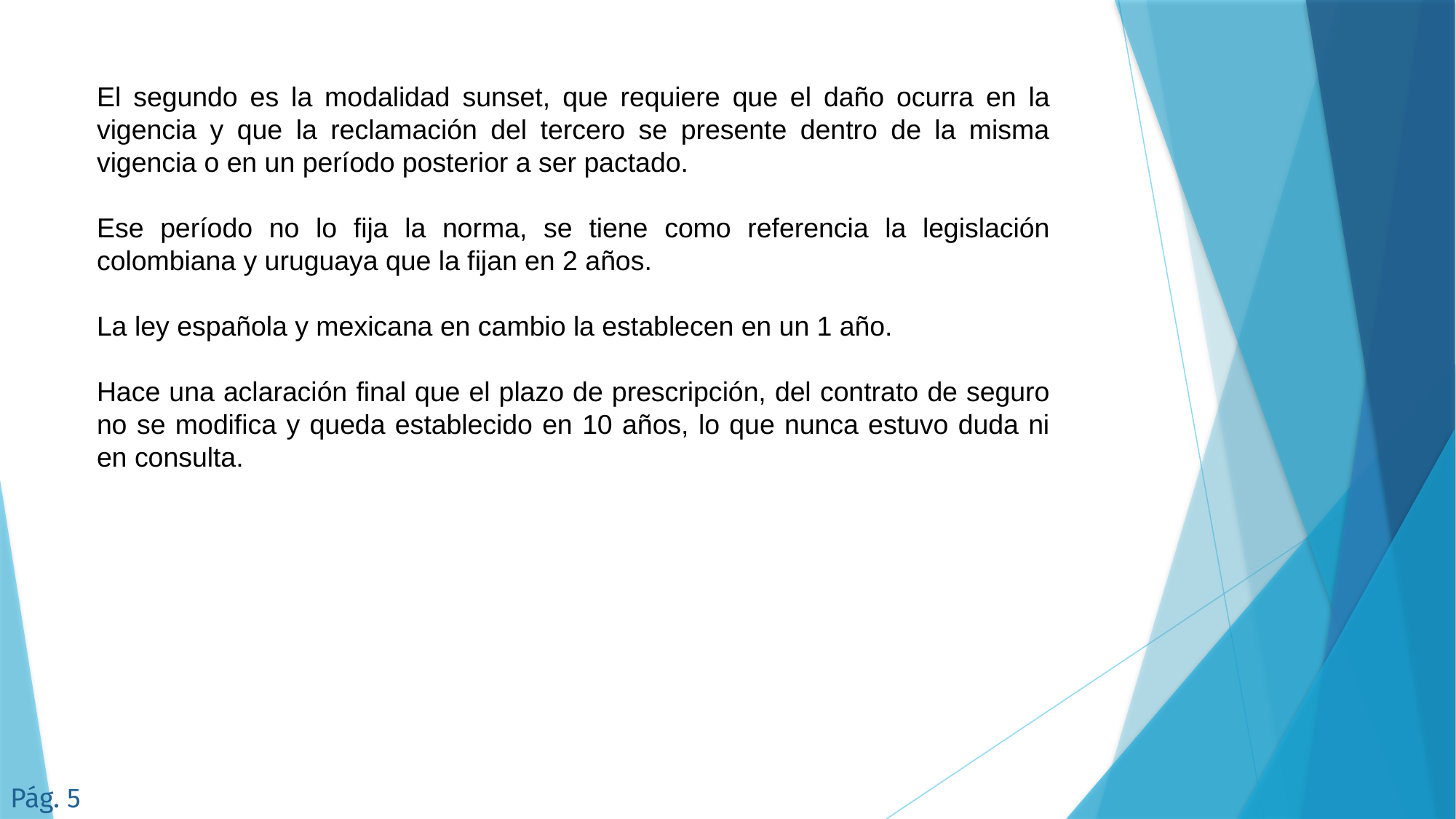

El segundo es la modalidad sunset, que requiere que el daño ocurra en la vigencia y que la reclamación del tercero se presente dentro de la misma vigencia o en un período posterior a ser pactado.

Ese período no lo fija la norma, se tiene como referencia la legislación colombiana y uruguaya que la fijan en 2 años.

La ley española y mexicana en cambio la establecen en un 1 año.

Hace una aclaración final que el plazo de prescripción, del contrato de seguro no se modifica y queda establecido en 10 años, lo que nunca estuvo duda ni en consulta.

Pág. 5